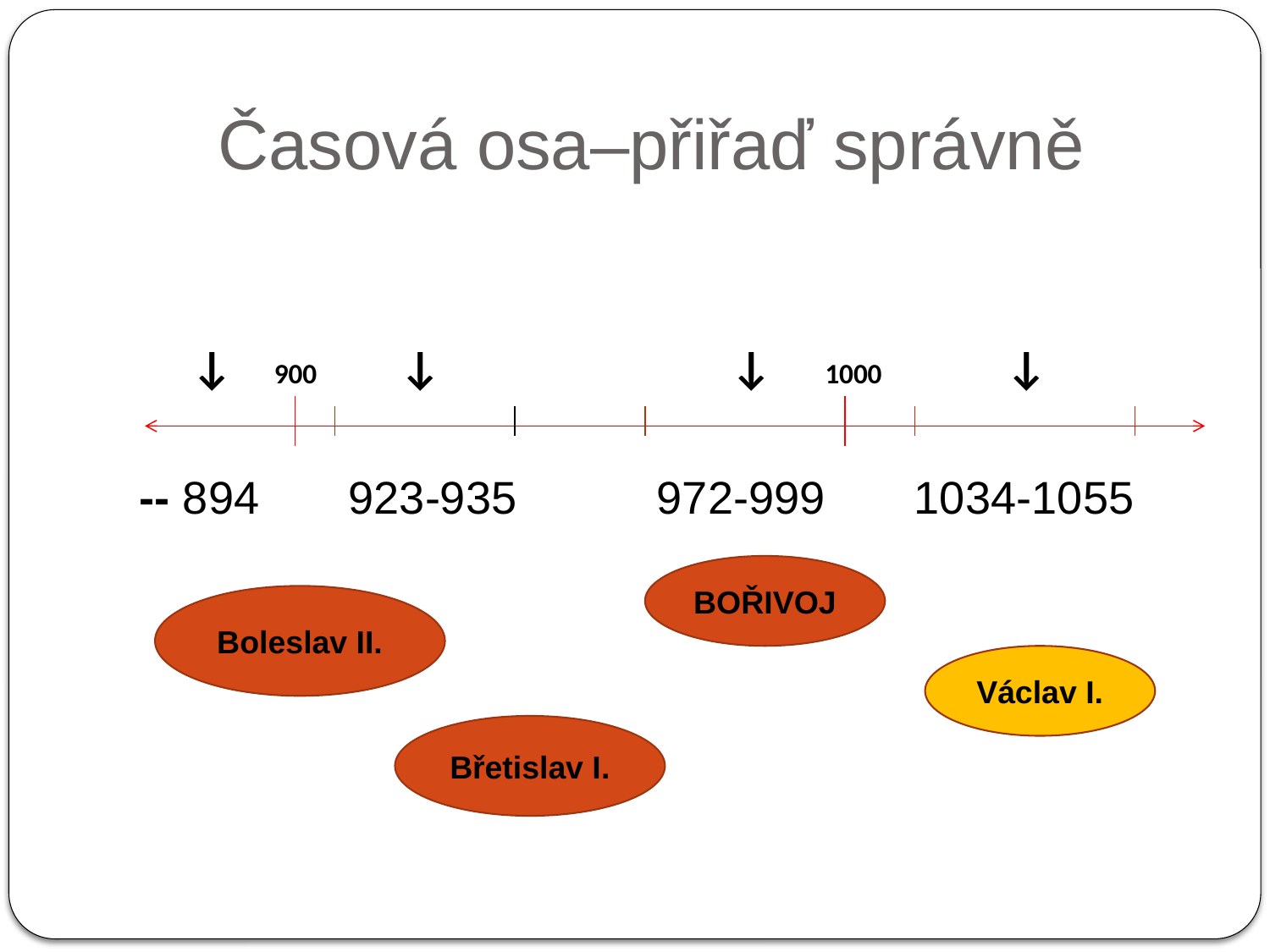

# Časová osa–přiřaď správně

     ↓    900        ↓                            ↓     1000            ↓

-- 894       923-935           972-999       1034-1055

BOŘIVOJ
Boleslav II.
Václav I.
Břetislav I.